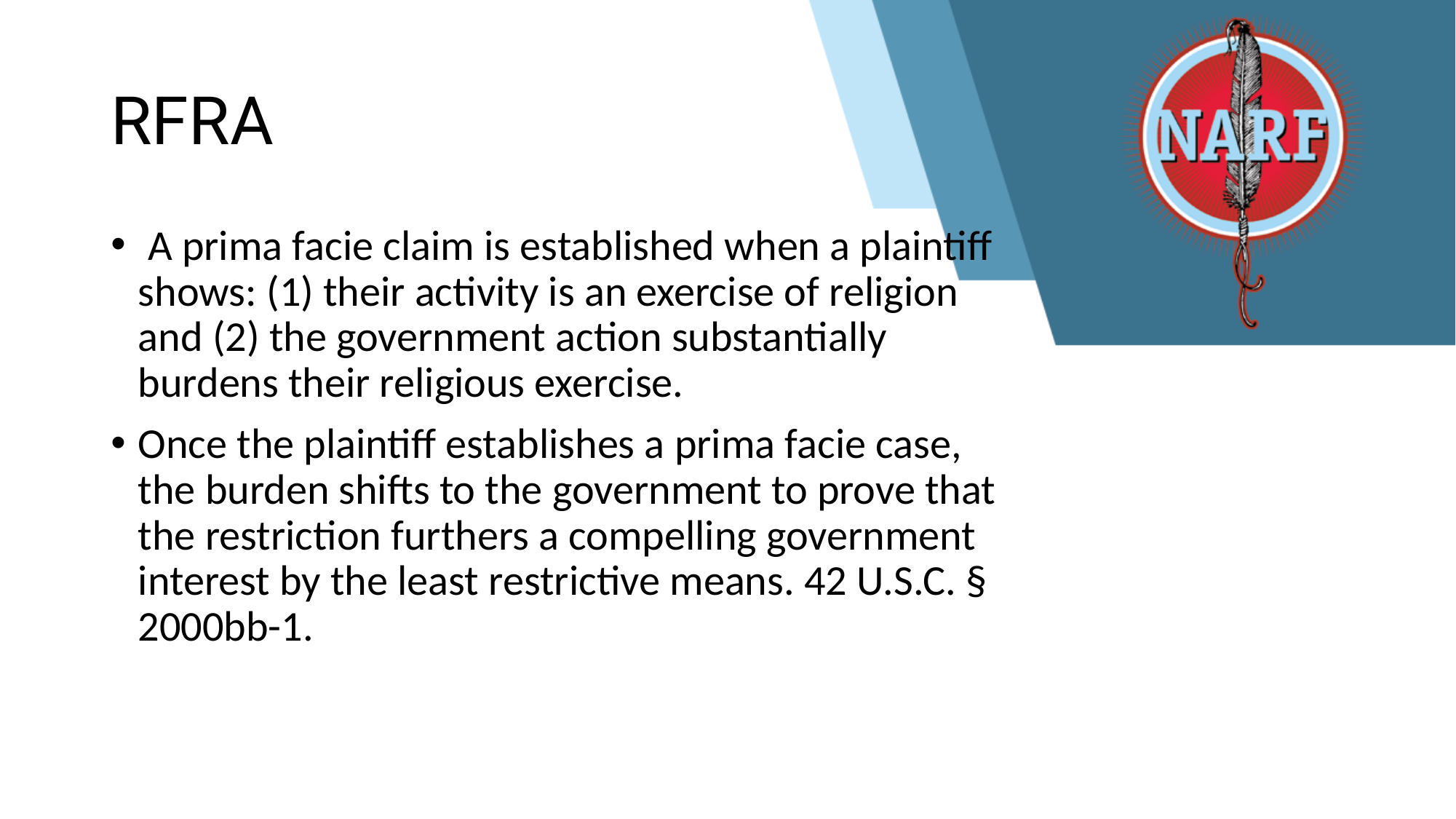

# RFRA
 A prima facie claim is established when a plaintiff shows: (1) their activity is an exercise of religion and (2) the government action substantially burdens their religious exercise.
Once the plaintiff establishes a prima facie case, the burden shifts to the government to prove that the restriction furthers a compelling government interest by the least restrictive means. 42 U.S.C. § 2000bb-1.